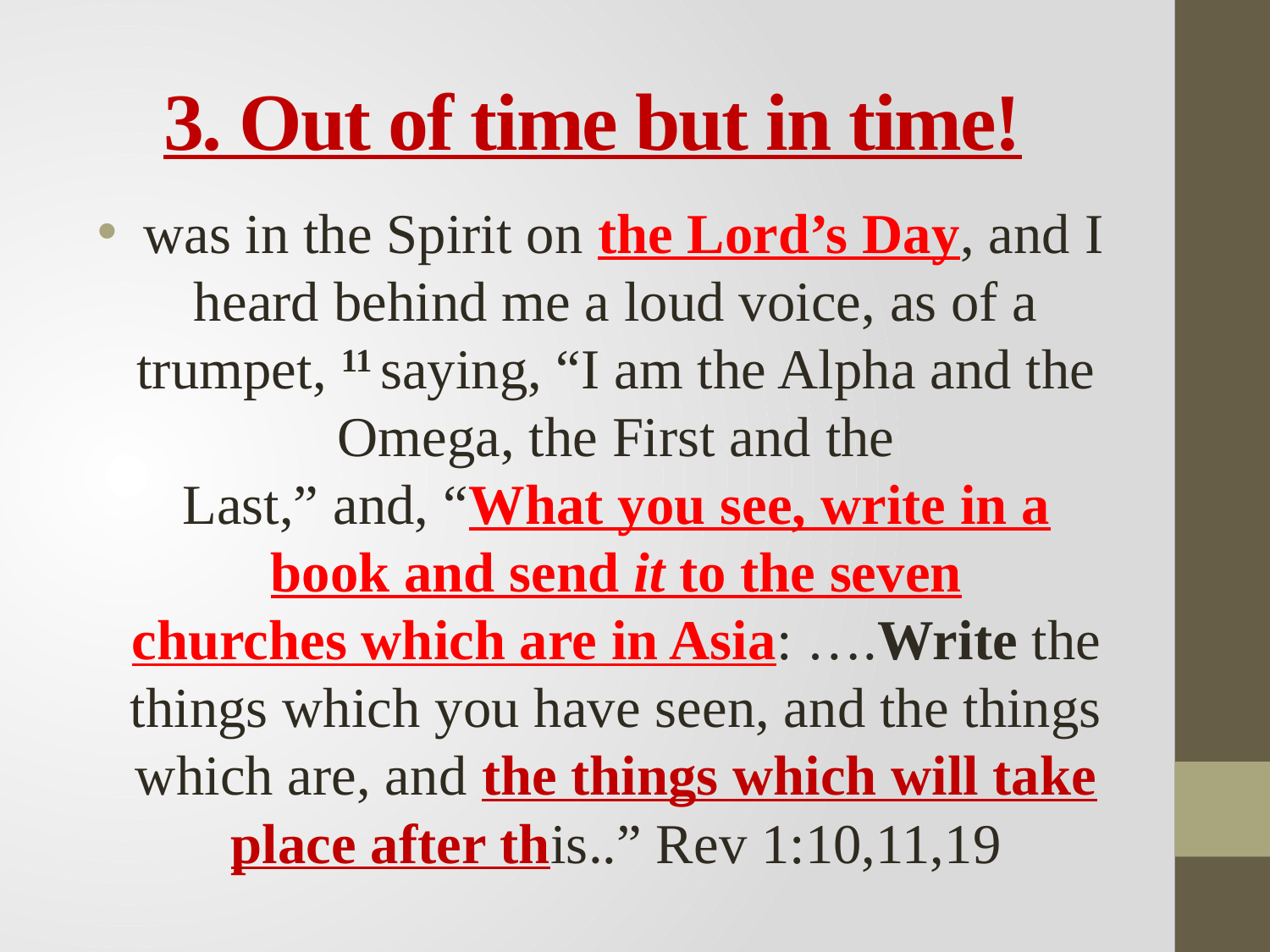

# 3. Out of time but in time!
 was in the Spirit on the Lord’s Day, and I heard behind me a loud voice, as of a trumpet, 11 saying, “I am the Alpha and the Omega, the First and the Last,” and, “What you see, write in a book and send it to the seven churches which are in Asia: ….Write the things which you have seen, and the things which are, and the things which will take place after this..” Rev 1:10,11,19